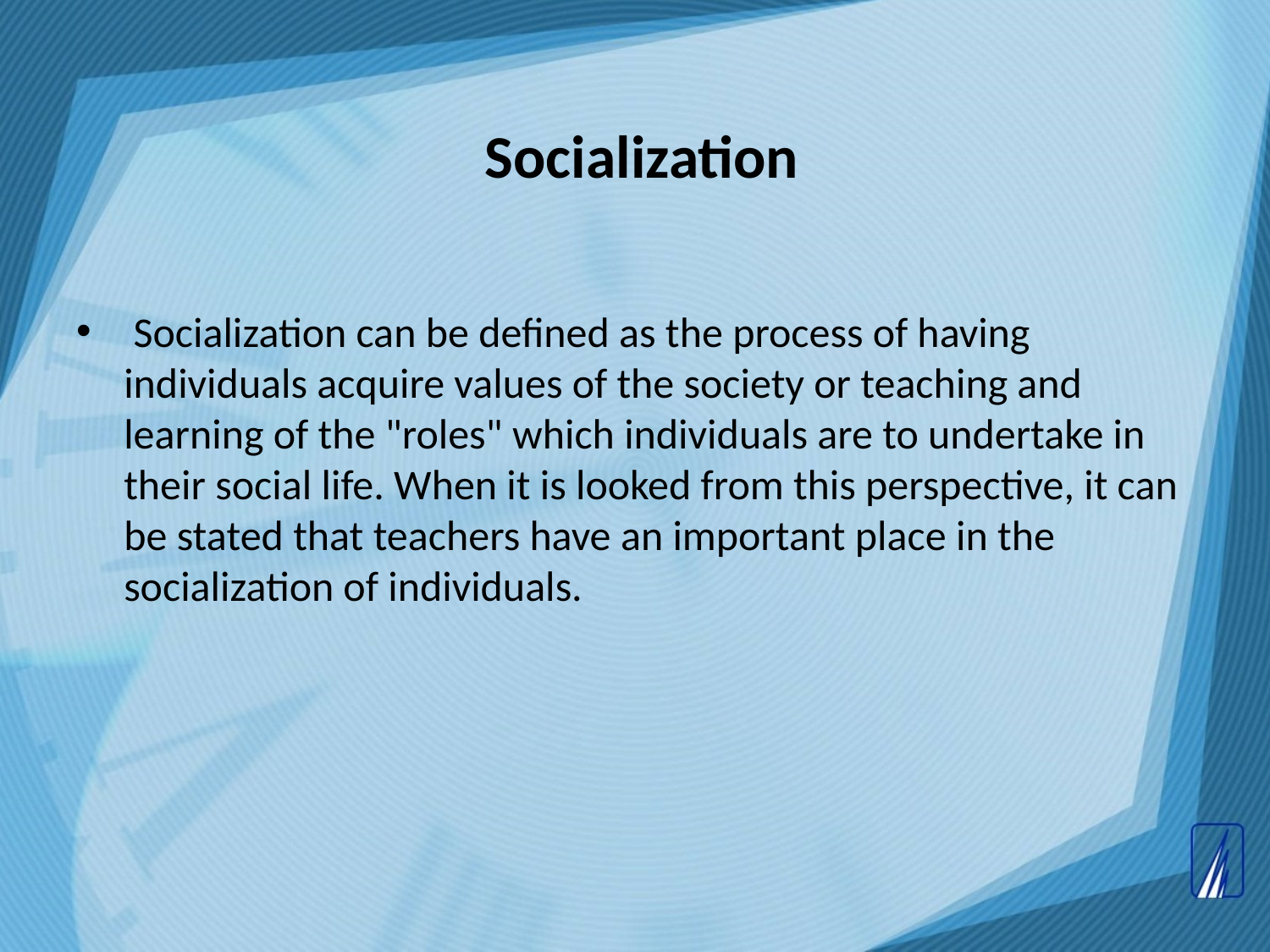

# Socialization

 Socialization can be defined as the process of having individuals acquire values of the society or teaching and learning of the "roles" which individuals are to undertake in their social life. When it is looked from this perspective, it can be stated that teachers have an important place in the socialization of individuals.